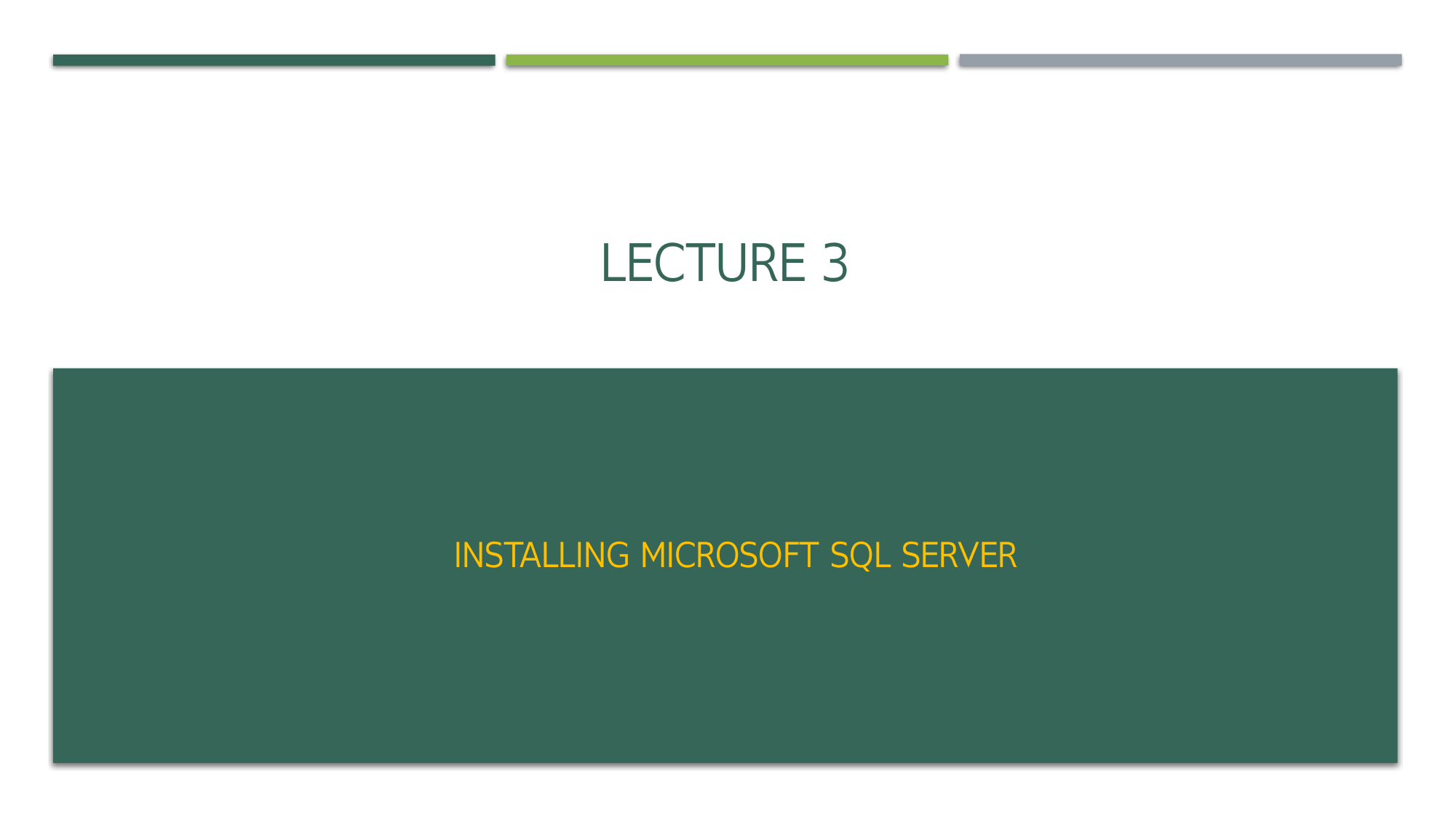

# Lecture 3
Installing Microsoft SQL Server